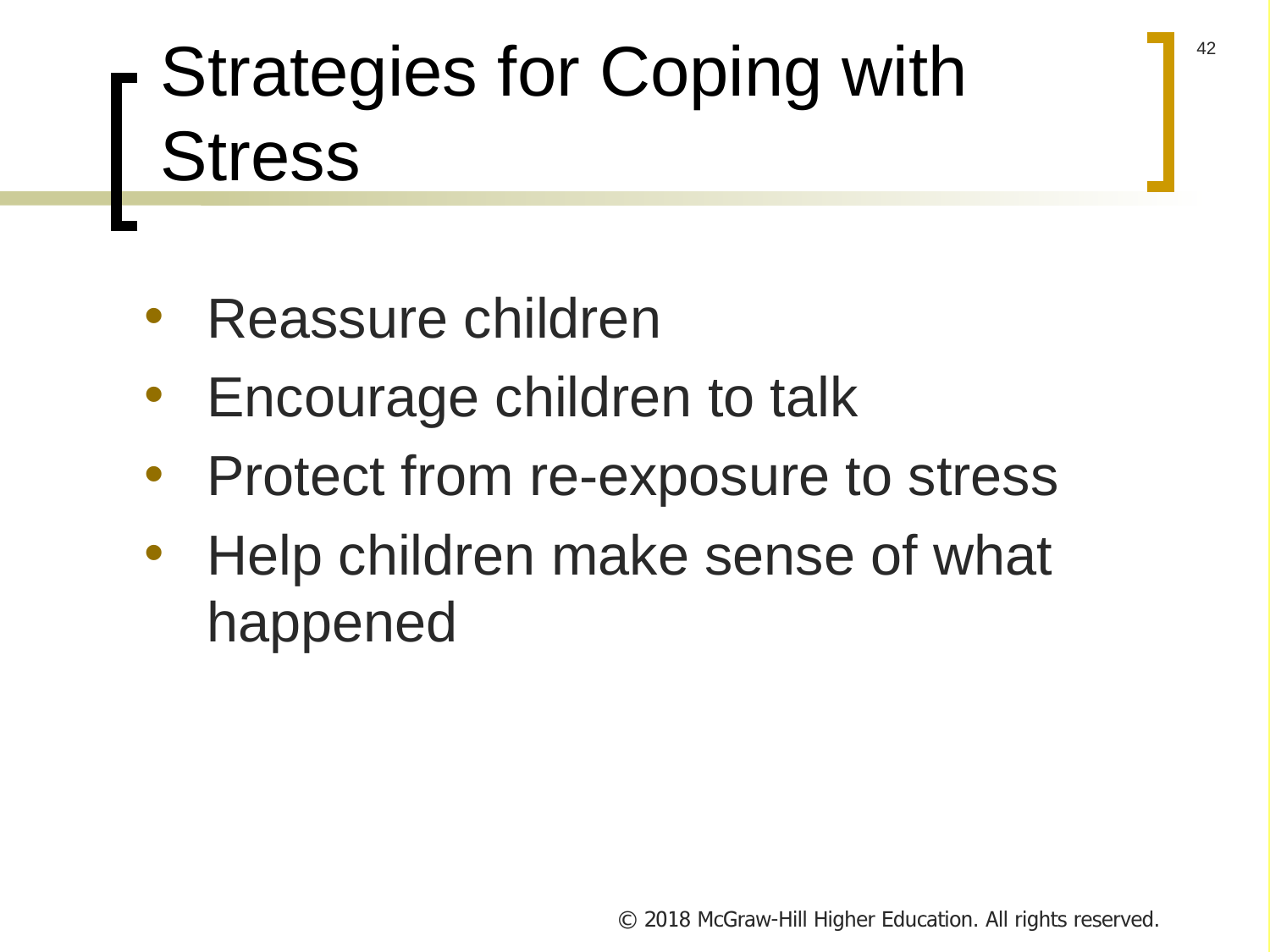

# Strategies for Coping with Stress
Reassure children
Encourage children to talk
Protect from re-exposure to stress
Help children make sense of what happened